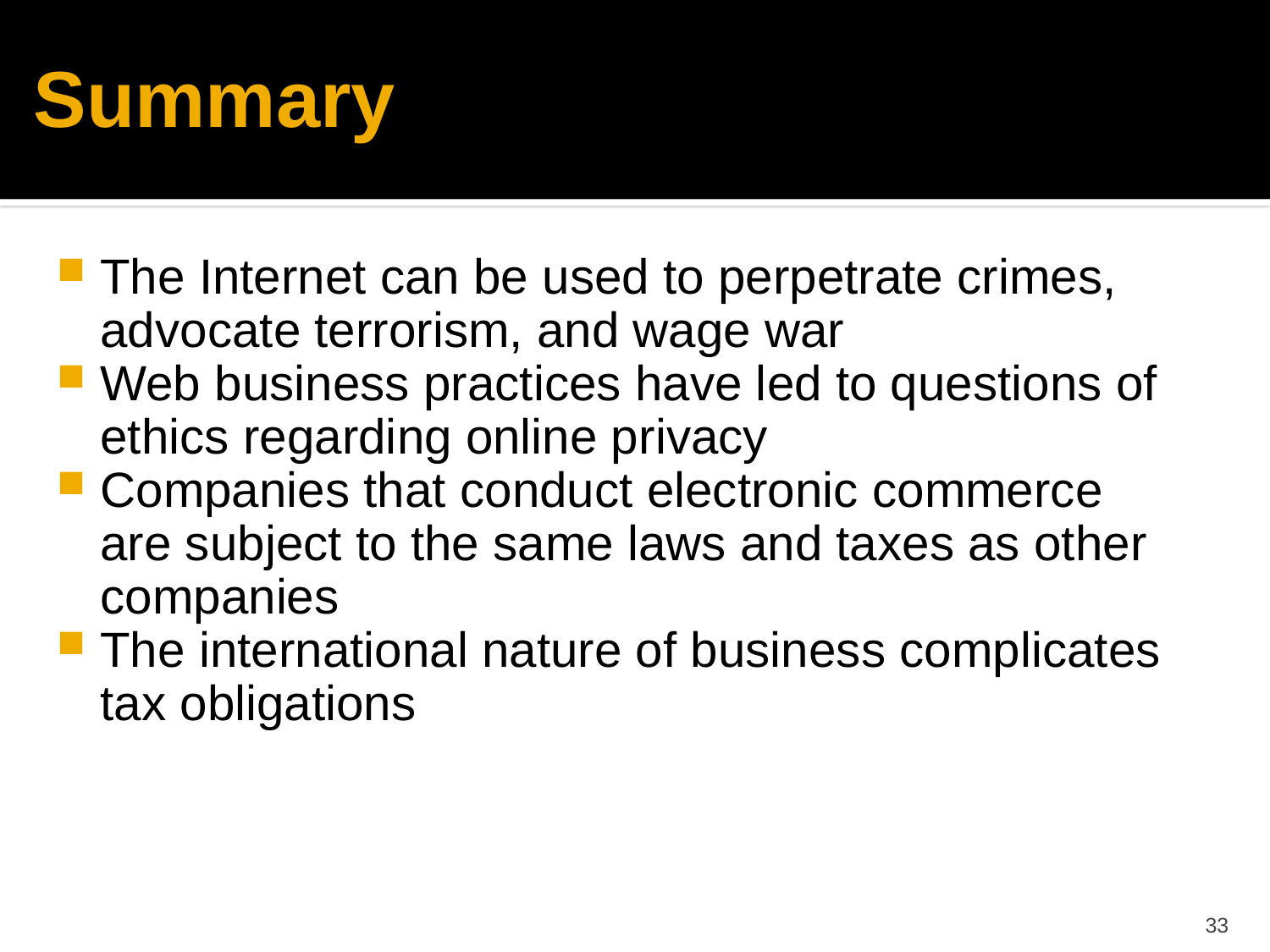

# Summary

The Internet can be used to perpetrate crimes, advocate terrorism, and wage war
Web business practices have led to questions of ethics regarding online privacy
Companies that conduct electronic commerce are subject to the same laws and taxes as other companies
The international nature of business complicates tax obligations
33